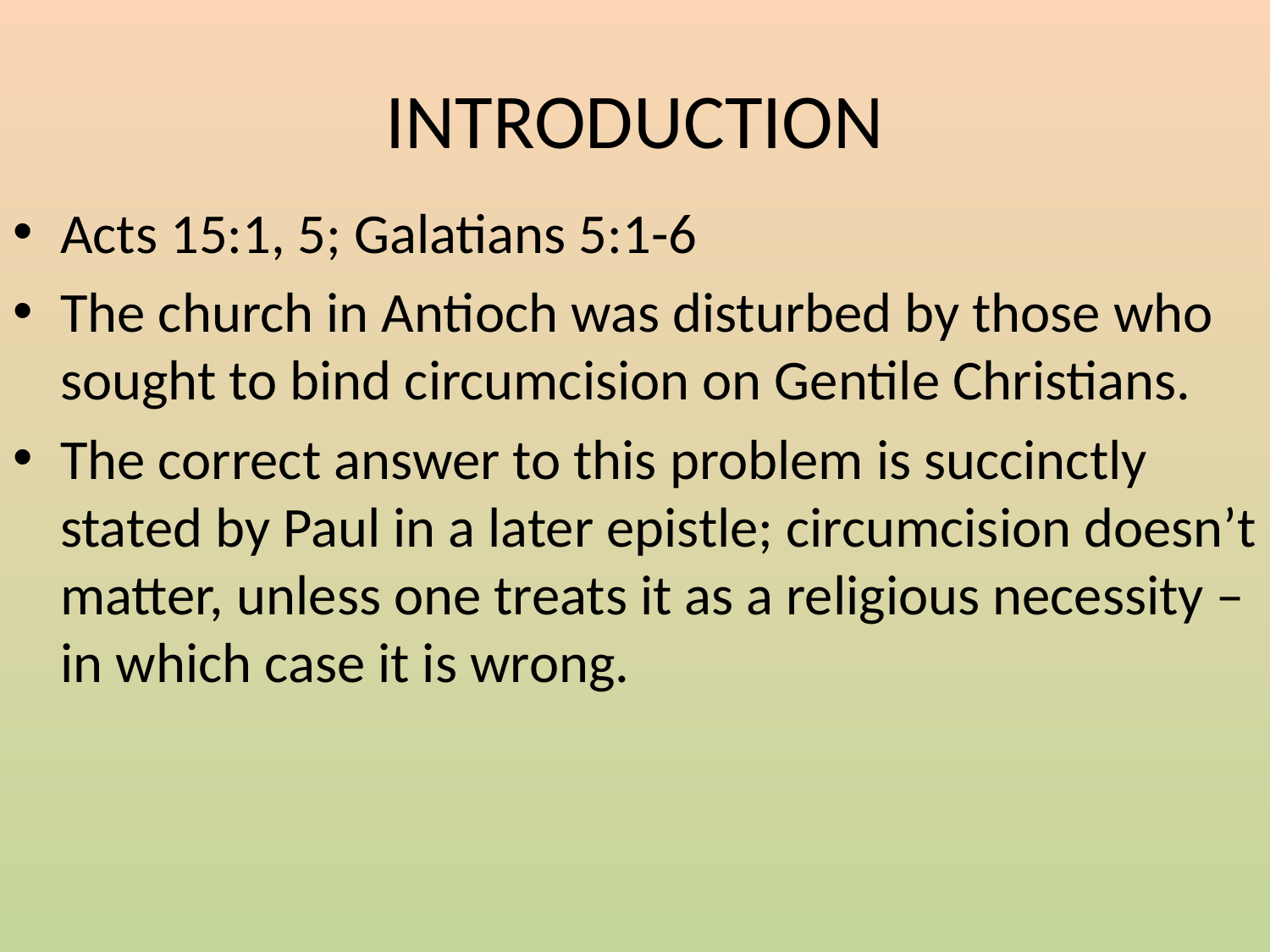

# INTRODUCTION
Acts 15:1, 5; Galatians 5:1-6
The church in Antioch was disturbed by those who sought to bind circumcision on Gentile Christians.
The correct answer to this problem is succinctly stated by Paul in a later epistle; circumcision doesn’t matter, unless one treats it as a religious necessity – in which case it is wrong.